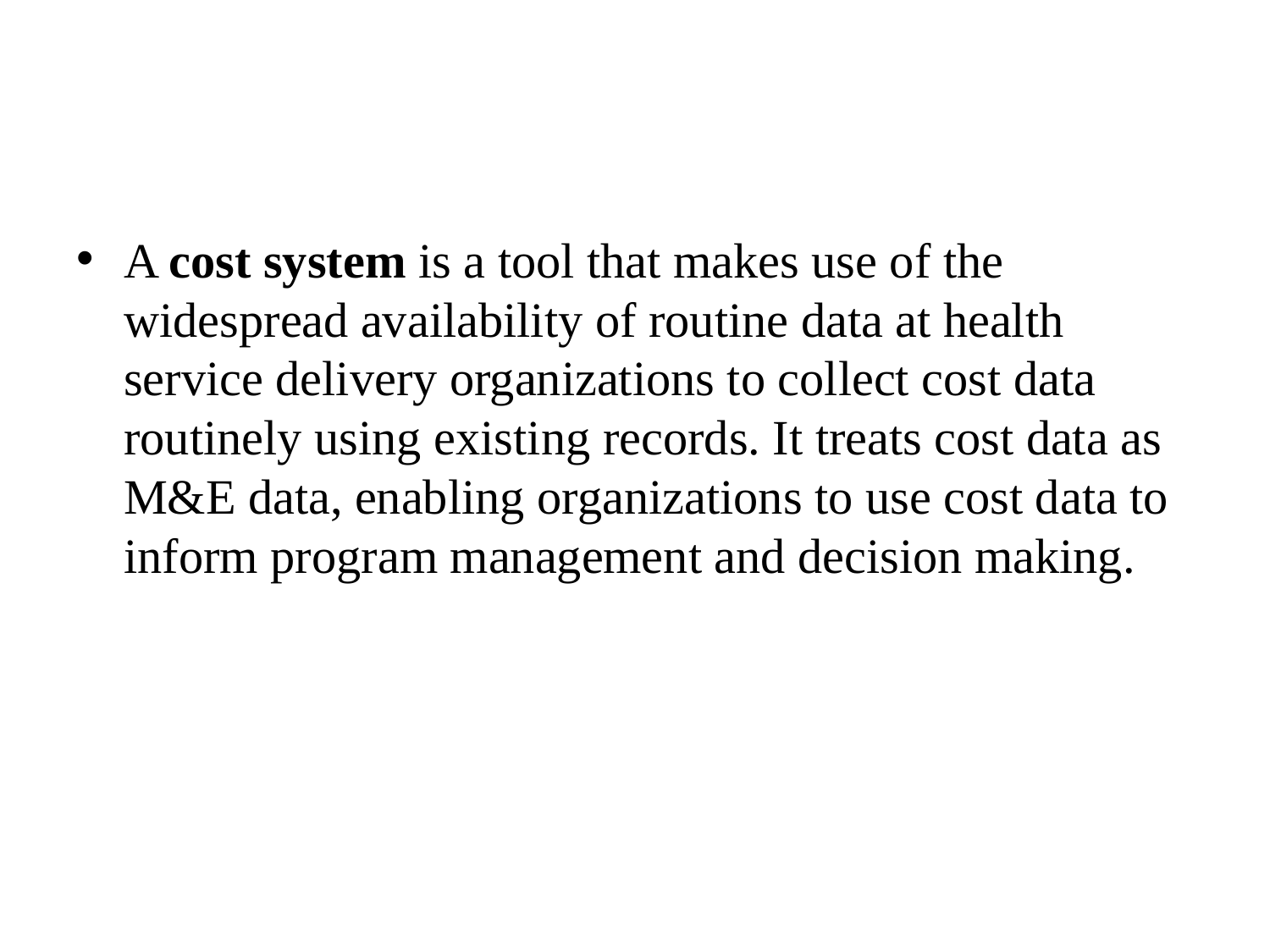

A cost system is a tool that makes use of the widespread availability of routine data at health service delivery organizations to collect cost data routinely using existing records. It treats cost data as M&E data, enabling organizations to use cost data to inform program management and decision making.